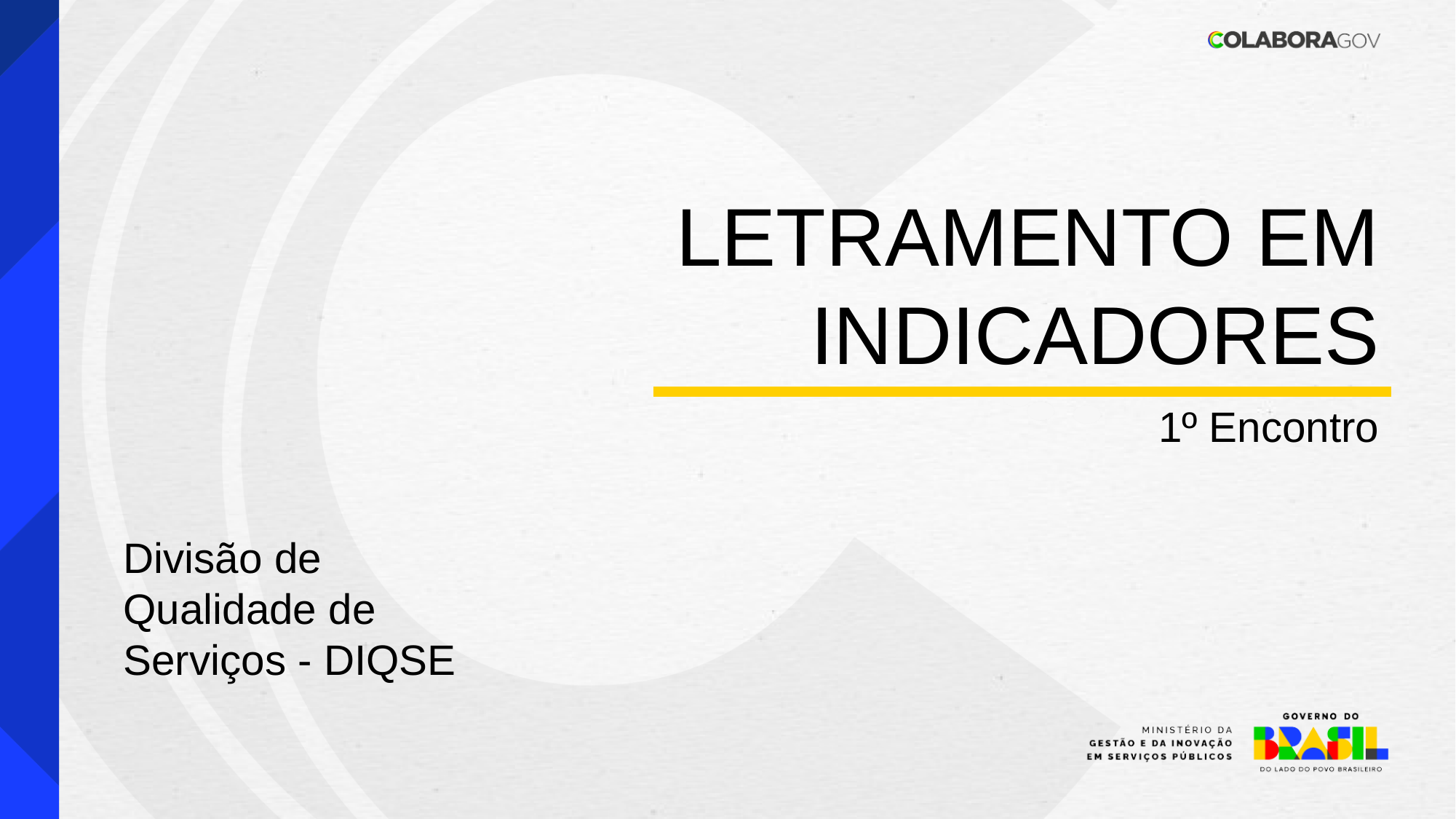

LETRAMENTO EM INDICADORES

1º Encontro
Divisão de
Qualidade de
Serviços - DIQSE